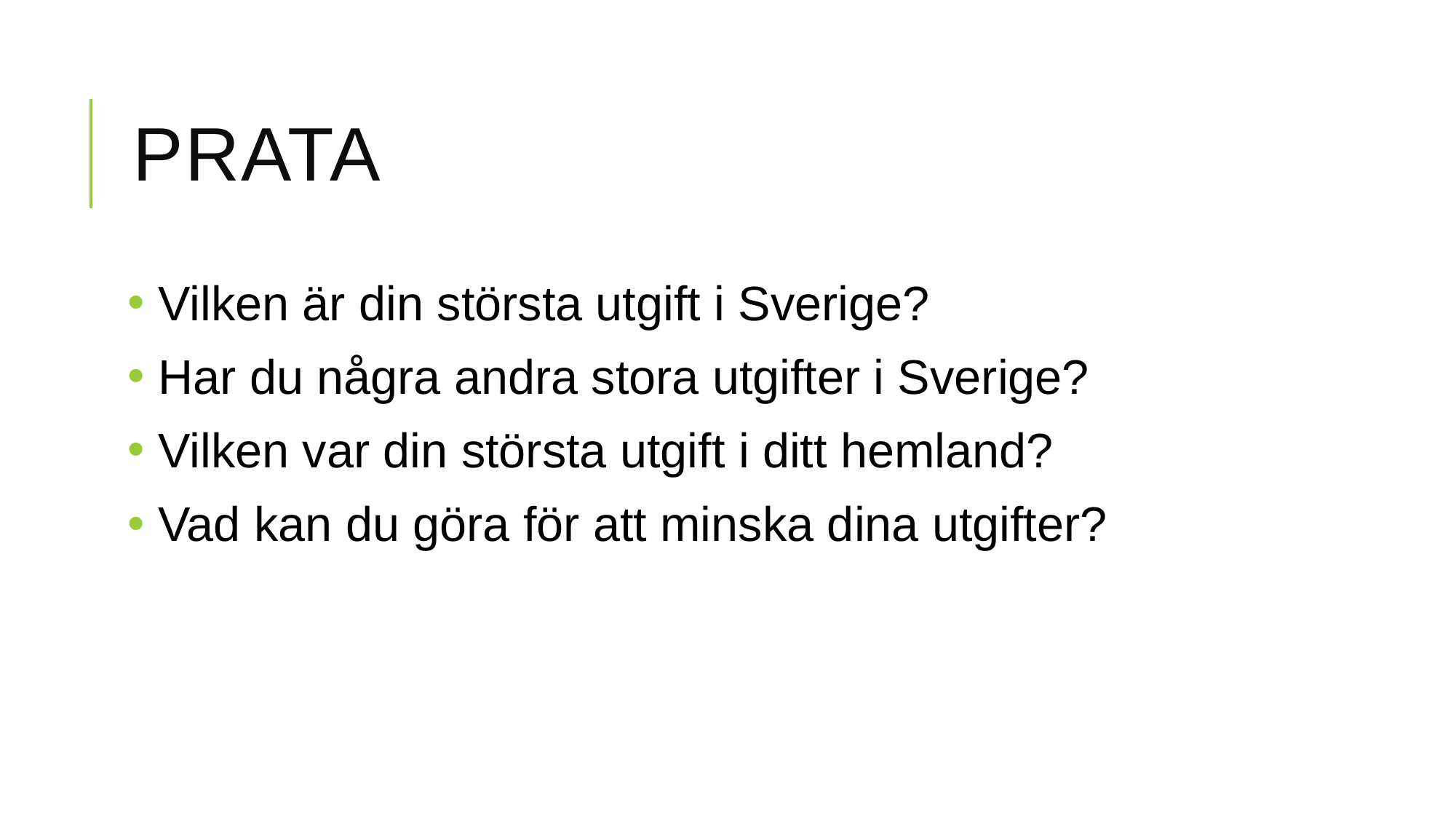

# PRATA
 Vilken är din största utgift i Sverige?
 Har du några andra stora utgifter i Sverige?
 Vilken var din största utgift i ditt hemland?
 Vad kan du göra för att minska dina utgifter?